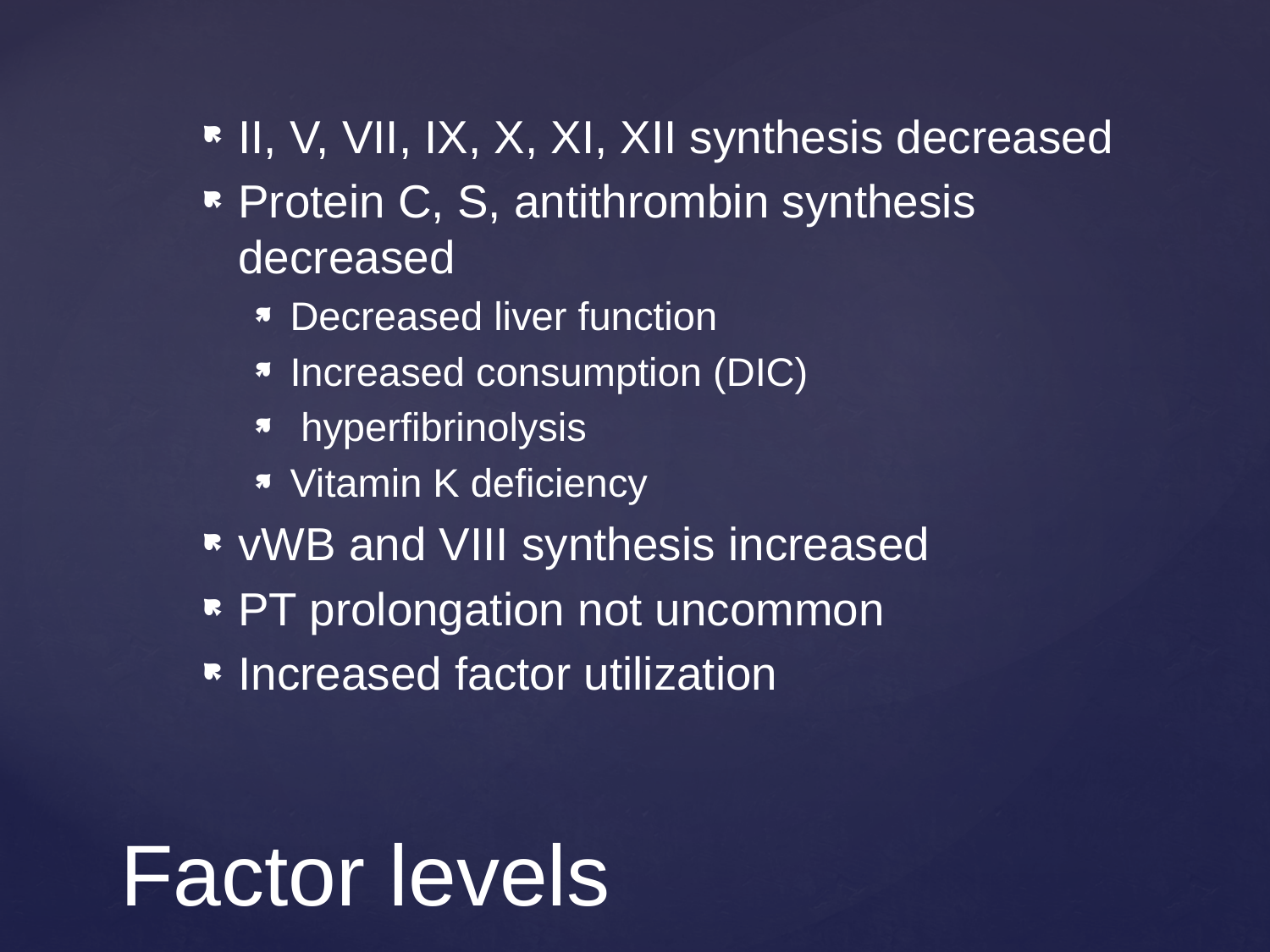

II, V, VII, IX, X, XI, XII synthesis decreased
Protein C, S, antithrombin synthesis decreased
Decreased liver function
Increased consumption (DIC)
 hyperfibrinolysis
Vitamin K deficiency
vWB and VIII synthesis increased
PT prolongation not uncommon
Increased factor utilization
# Factor levels